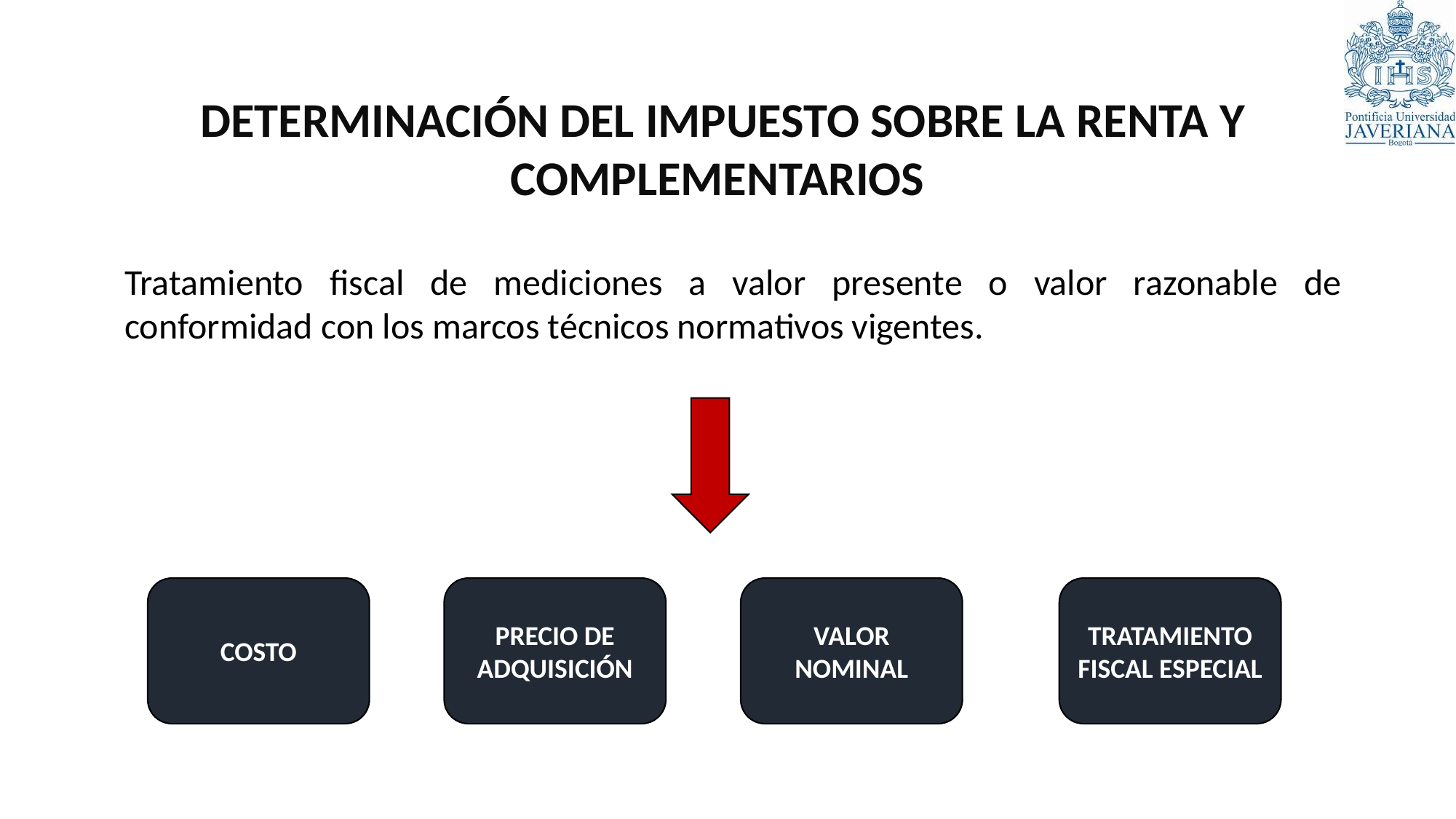

DETERMINACIÓN DEL IMPUESTO SOBRE LA RENTA Y COMPLEMENTARIOS
Tratamiento fiscal de mediciones a valor presente o valor razonable de conformidad con los marcos técnicos normativos vigentes.

COSTO
PRECIO DE ADQUISICIÓN
VALOR NOMINAL
TRATAMIENTO FISCAL ESPECIAL